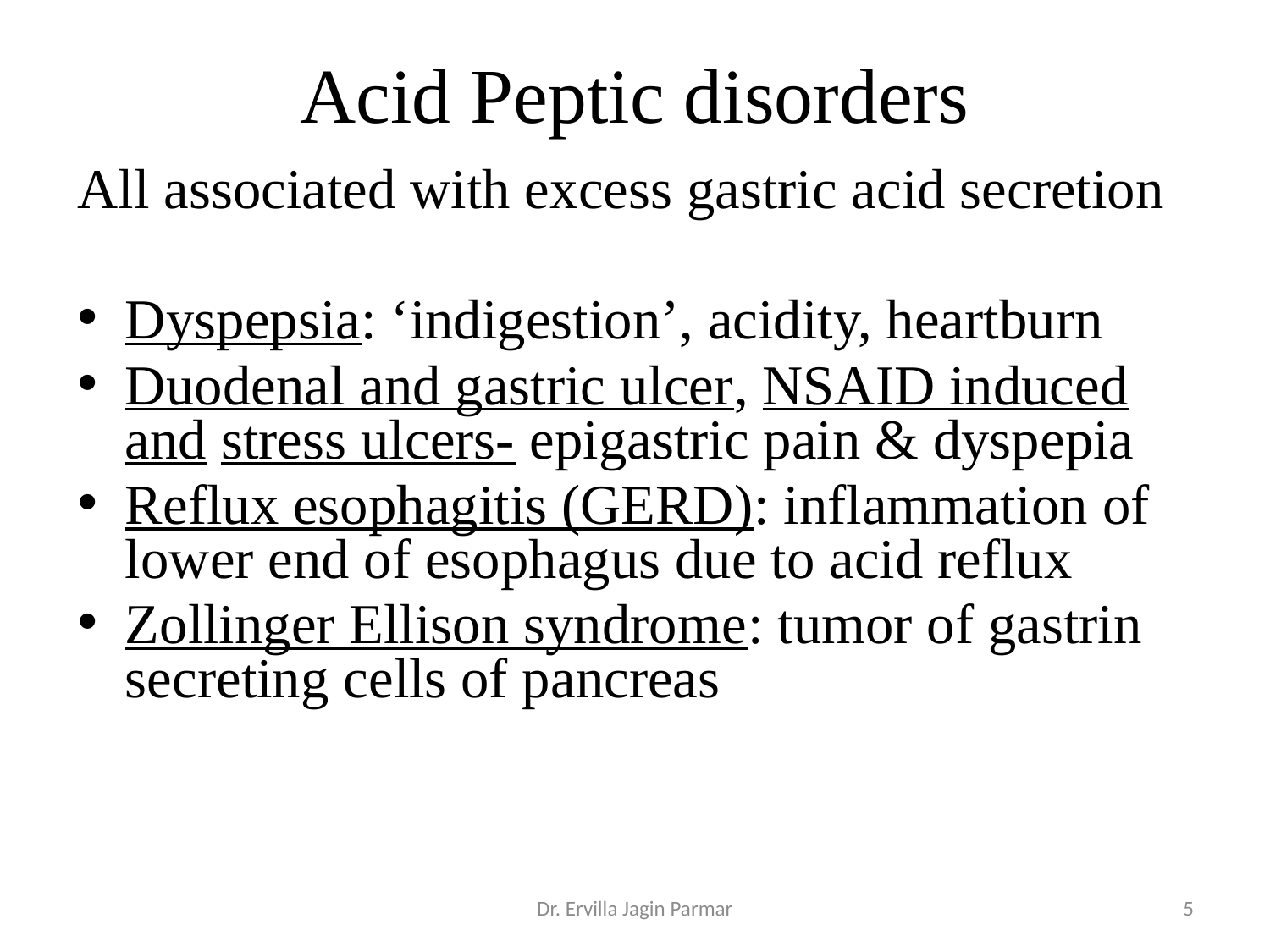

# Acid Peptic disorders
All associated with excess gastric acid secretion

Dyspepsia: ‘indigestion’, acidity, heartburn
Duodenal and gastric ulcer, NSAID induced and stress ulcers- epigastric pain & dyspepia
Reflux esophagitis (GERD): inflammation of lower end of esophagus due to acid reflux
Zollinger Ellison syndrome: tumor of gastrin secreting cells of pancreas
Dr. Ervilla Jagin Parmar
5